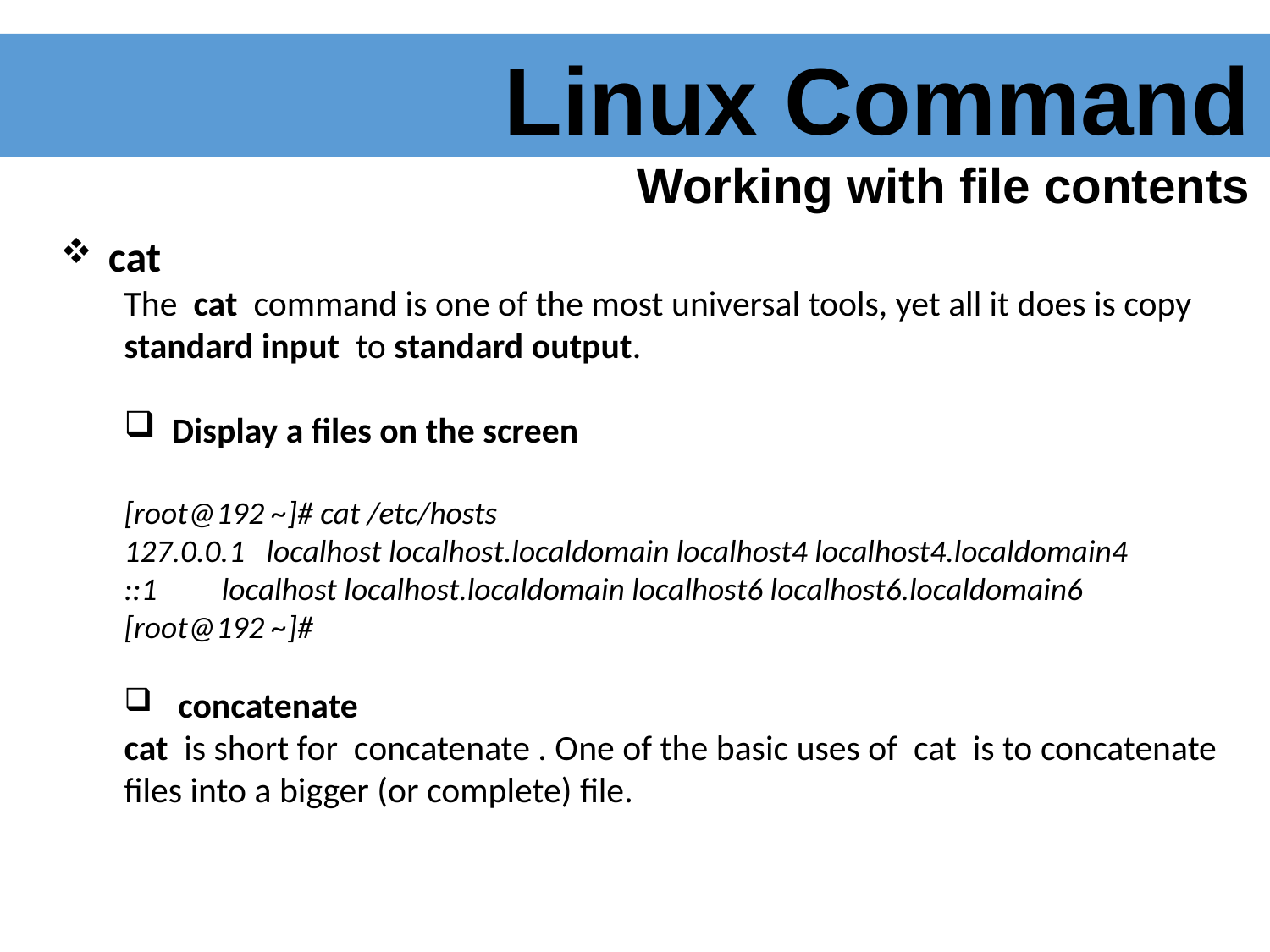

Linux Command
Working with file contents

 cat
The  cat  command is one of the most universal tools, yet all it does is copy  standard input  to standard output.

Display a files on the screen

[root@192 ~]# cat /etc/hosts
127.0.0.1   localhost localhost.localdomain localhost4 localhost4.localdomain4
::1         localhost localhost.localdomain localhost6 localhost6.localdomain6
[root@192 ~]#

  concatenate
cat  is short for  concatenate . One of the basic uses of  cat  is to concatenate files into a bigger (or complete) file.